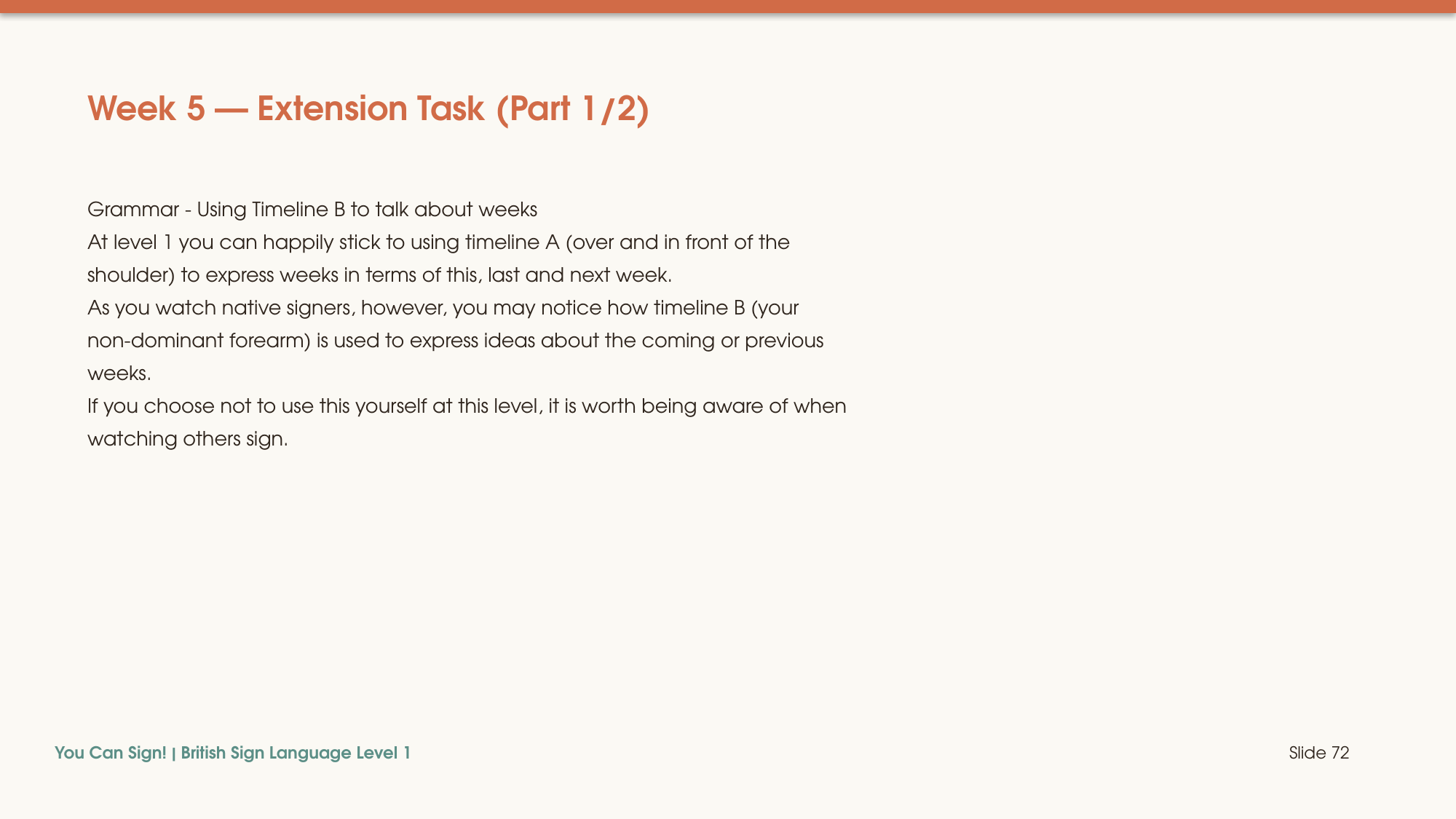

Week 5 — Extension Task (Part 1/2)
Grammar - Using Timeline B to talk about weeks
At level 1 you can happily stick to using timeline A (over and in front of the
shoulder) to express weeks in terms of this, last and next week.
As you watch native signers, however, you may notice how timeline B (your
non-dominant forearm) is used to express ideas about the coming or previous
weeks.
If you choose not to use this yourself at this level, it is worth being aware of when
watching others sign.
You Can Sign! | British Sign Language Level 1
Slide 72